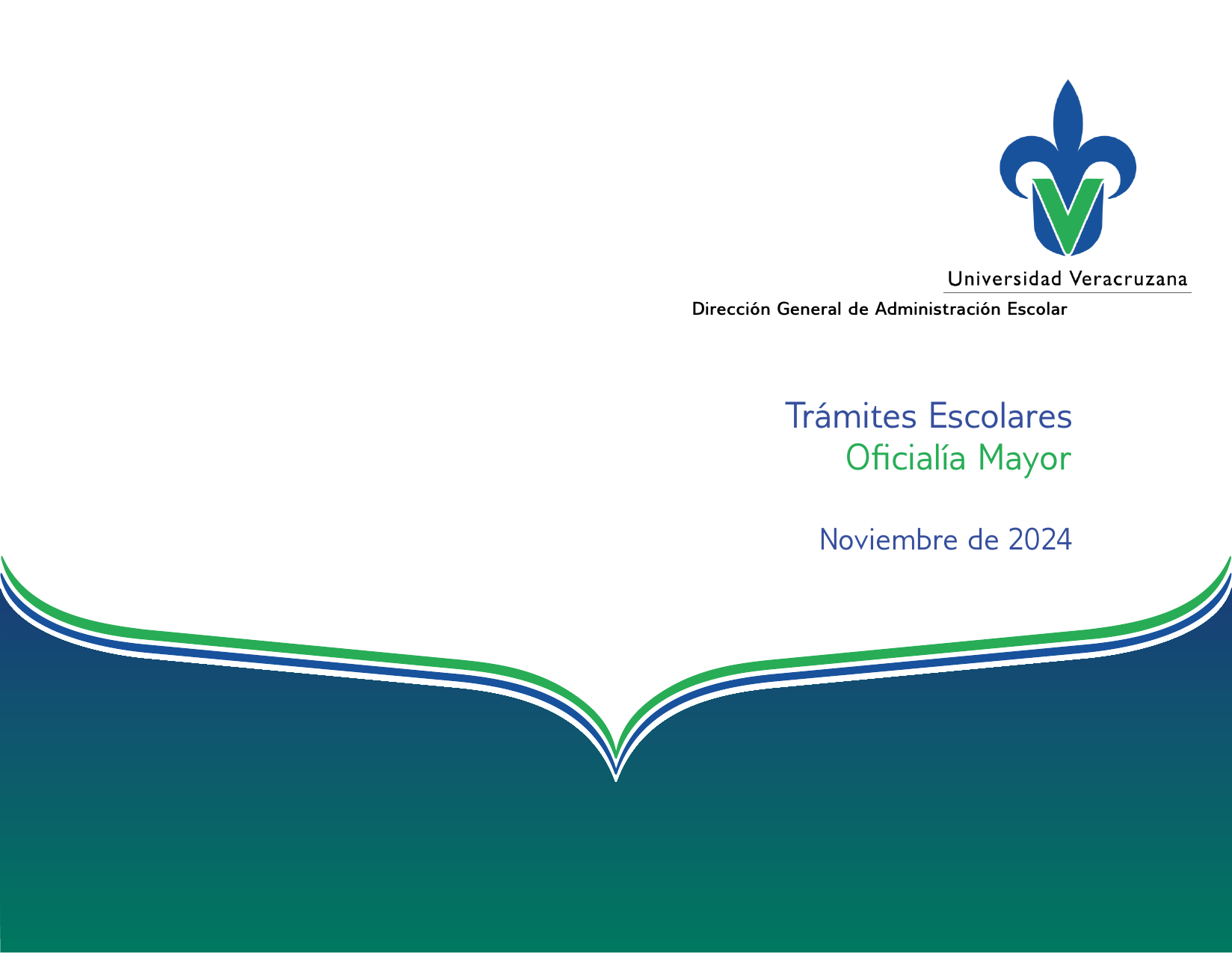

Dirección General de Administración Escolar
Trámites Escolares
Oficialía Mayor
Noviembre de 2024